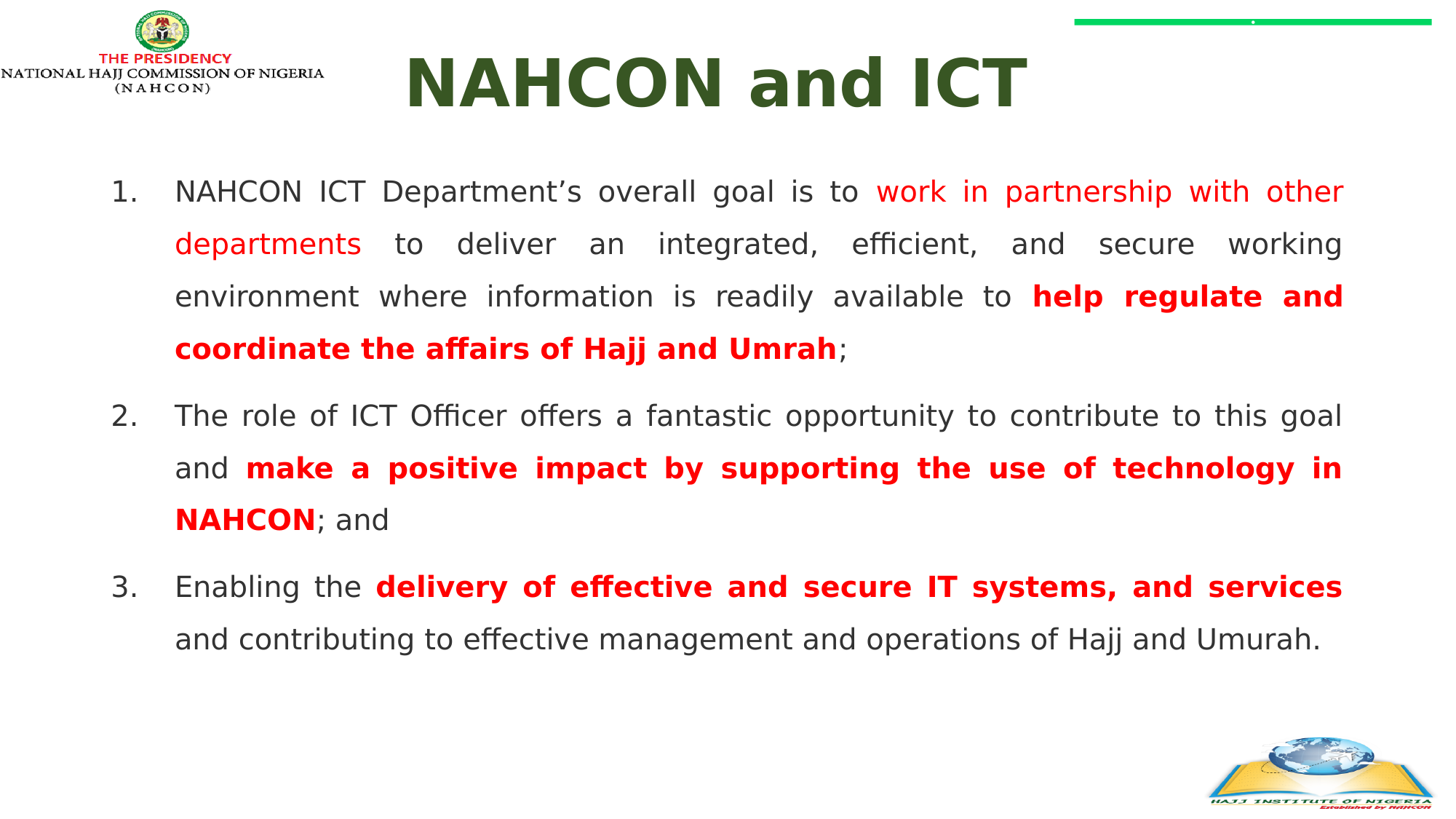

# NAHCON and ICT
NAHCON ICT Department’s overall goal is to work in partnership with other departments to deliver an integrated, efficient, and secure working environment where information is readily available to help regulate and coordinate the affairs of Hajj and Umrah;
The role of ICT Officer offers a fantastic opportunity to contribute to this goal and make a positive impact by supporting the use of technology in NAHCON; and
Enabling the delivery of effective and secure IT systems, and services and contributing to effective management and operations of Hajj and Umurah.